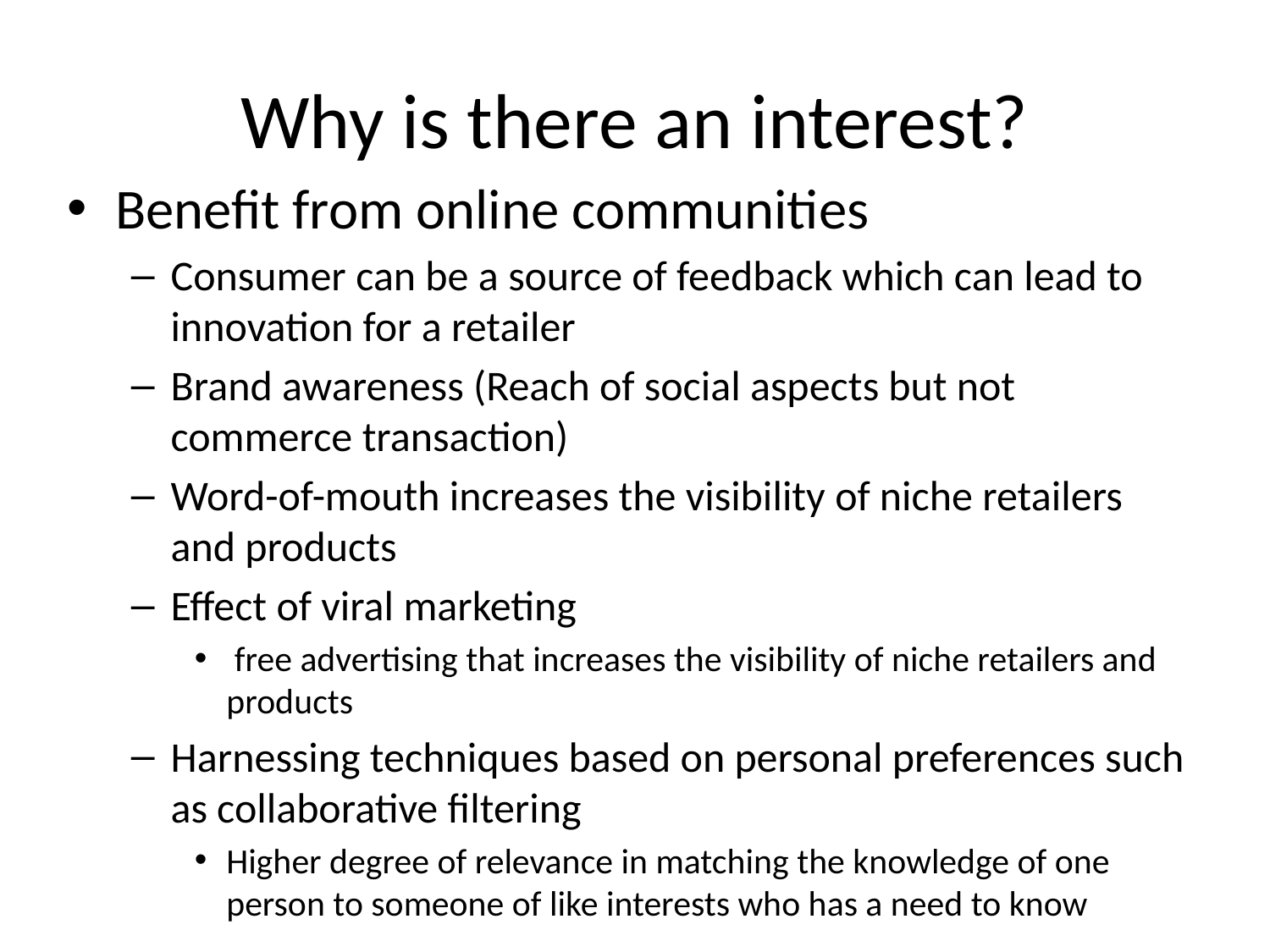

# Why is there an interest?
Benefit from online communities
Consumer can be a source of feedback which can lead to innovation for a retailer
Brand awareness (Reach of social aspects but not commerce transaction)
Word-of-mouth increases the visibility of niche retailers and products
Effect of viral marketing
 free advertising that increases the visibility of niche retailers and products
Harnessing techniques based on personal preferences such as collaborative filtering
Higher degree of relevance in matching the knowledge of one person to someone of like interests who has a need to know